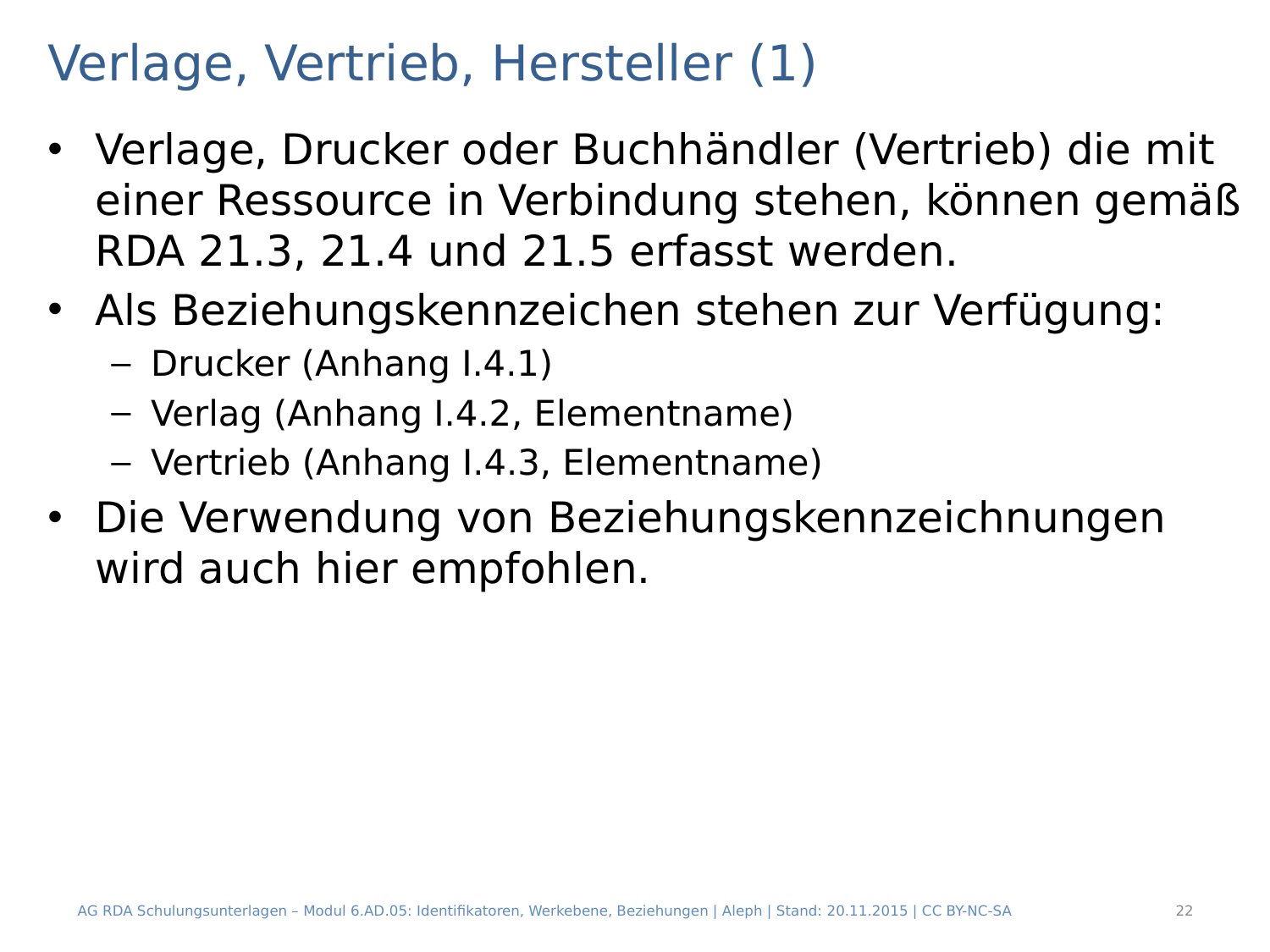

# Verlage, Vertrieb, Hersteller (1)
Verlage, Drucker oder Buchhändler (Vertrieb) die mit einer Ressource in Verbindung stehen, können gemäß RDA 21.3, 21.4 und 21.5 erfasst werden.
Als Beziehungskennzeichen stehen zur Verfügung:
Drucker (Anhang I.4.1)
Verlag (Anhang I.4.2, Elementname)
Vertrieb (Anhang I.4.3, Elementname)
Die Verwendung von Beziehungskennzeichnungen wird auch hier empfohlen.

AG RDA Schulungsunterlagen – Modul 6.AD.05: Identifikatoren, Werkebene, Beziehungen | Aleph | Stand: 20.11.2015 | CC BY-NC-SA
22